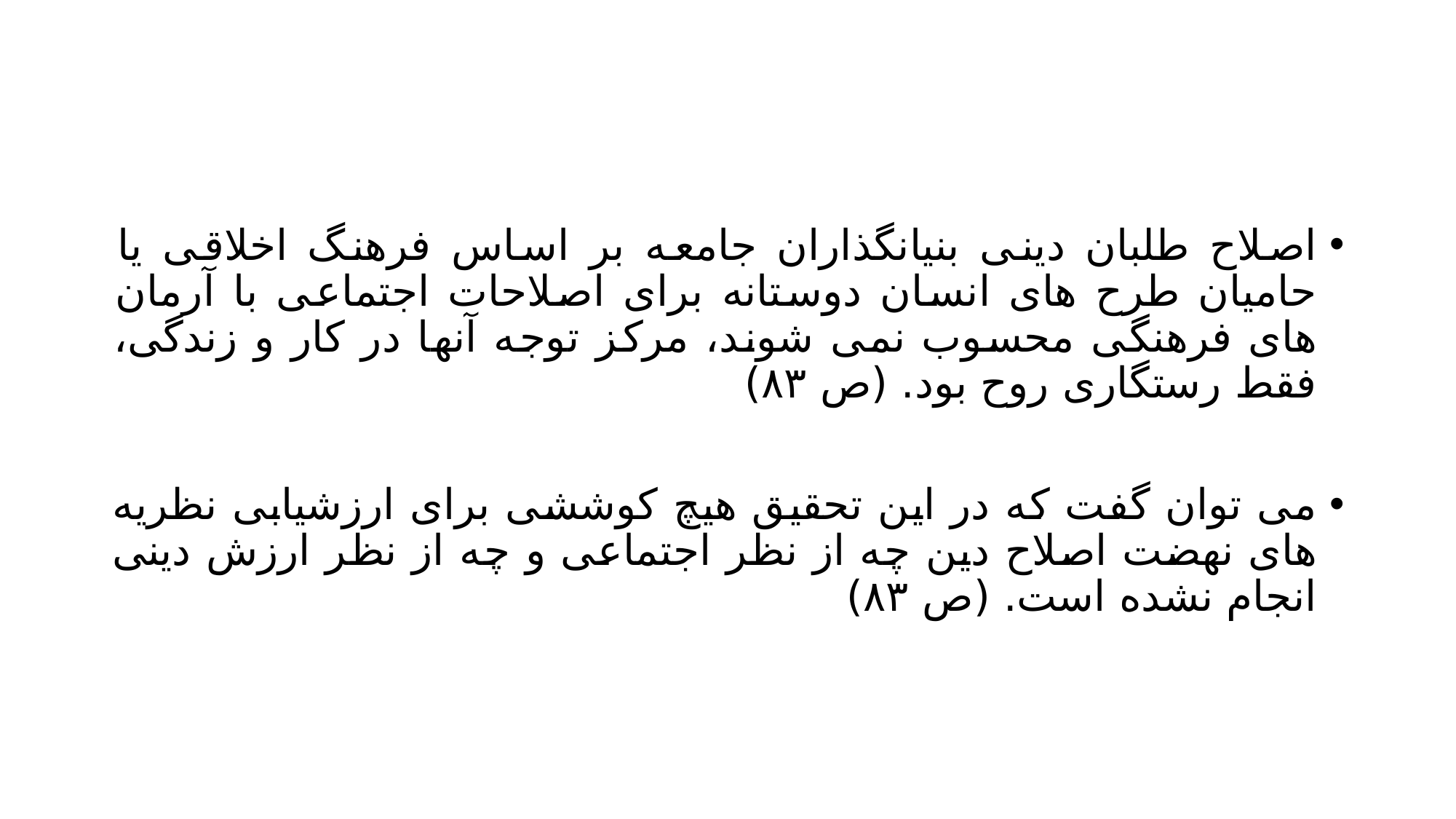

#
اصلاح طلبان دینی بنیانگذاران جامعه بر اساس فرهنگ اخلاقی یا حامیان طرح های انسان دوستانه برای اصلاحات اجتماعی با آرمان های فرهنگی محسوب نمی شوند، مرکز توجه آنها در کار و زندگی، فقط رستگاری روح بود. (ص ۸۳)

می توان گفت که در این تحقیق هیچ کوششی برای ارزشیابی نظریه های نهضت اصلاح دین چه از نظر اجتماعی و چه از نظر ارزش دینی انجام نشده است. (ص ۸۳)